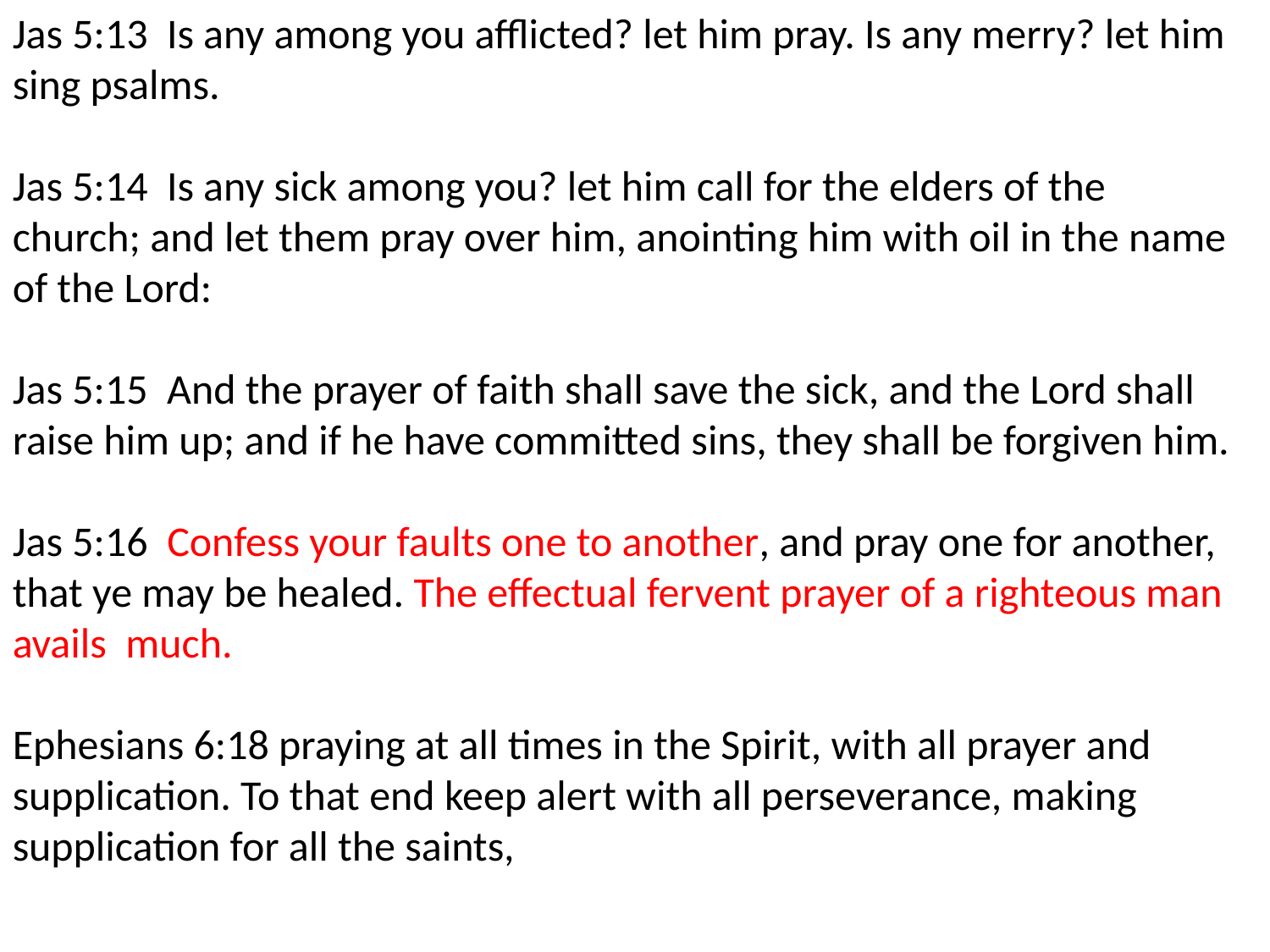

Jas 5:13  Is any among you afflicted? let him pray. Is any merry? let him sing psalms.

Jas 5:14  Is any sick among you? let him call for the elders of the church; and let them pray over him, anointing him with oil in the name of the Lord:

Jas 5:15  And the prayer of faith shall save the sick, and the Lord shall raise him up; and if he have committed sins, they shall be forgiven him.

Jas 5:16  Confess your faults one to another, and pray one for another, that ye may be healed. The effectual fervent prayer of a righteous man avails  much.

Ephesians 6:18 praying at all times in the Spirit, with all prayer and supplication. To that end keep alert with all perseverance, making supplication for all the saints,